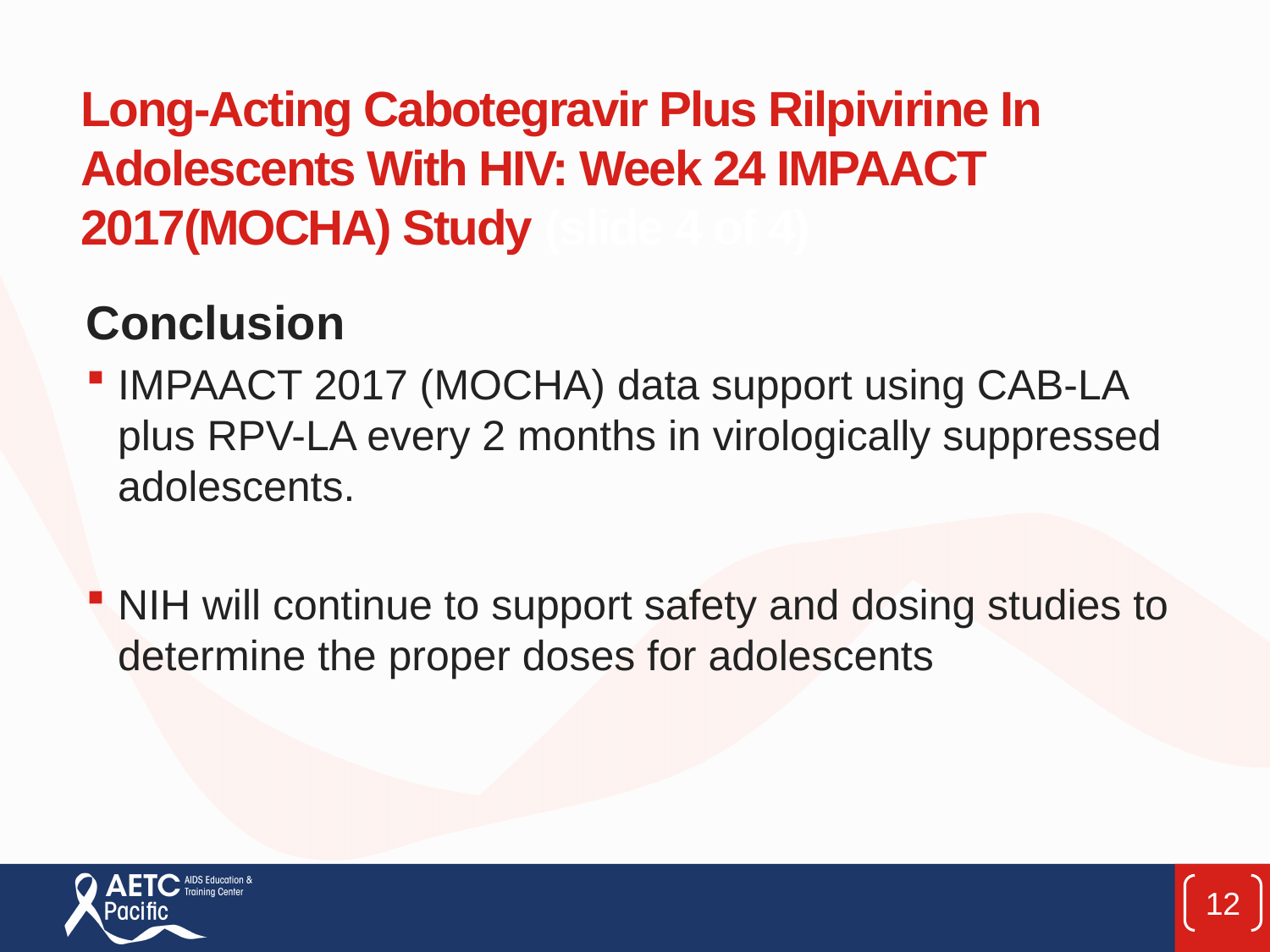

# Long-Acting Cabotegravir Plus Rilpivirine In Adolescents With HIV: Week 24 IMPAACT 2017(MOCHA) Study (slide 4 of 4)
Conclusion
IMPAACT 2017 (MOCHA) data support using CAB-LA plus RPV-LA every 2 months in virologically suppressed adolescents.

NIH will continue to support safety and dosing studies to determine the proper doses for adolescents
12